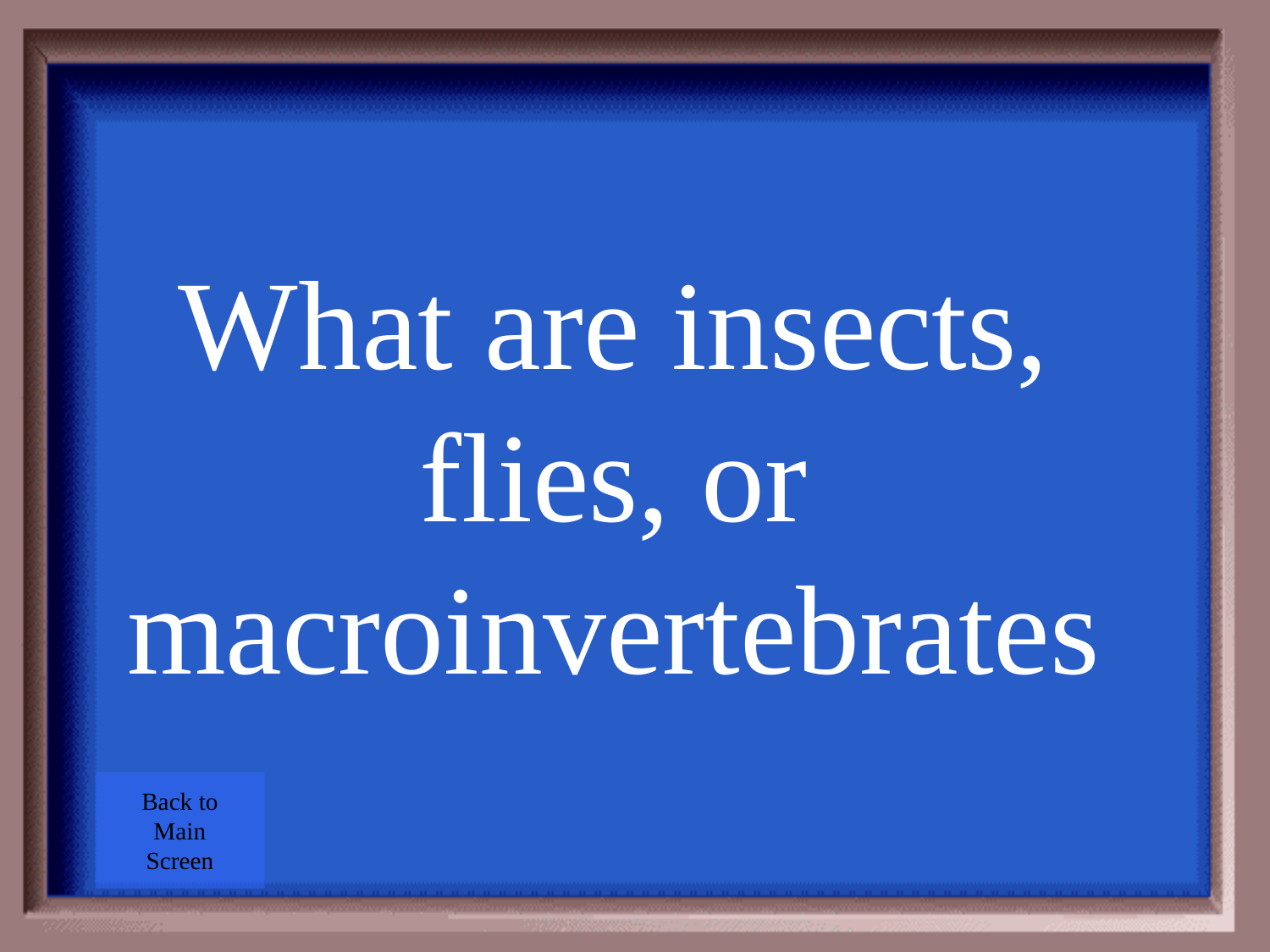

What are insects, flies, or macroinvertebrates
Back to
Main
Screen